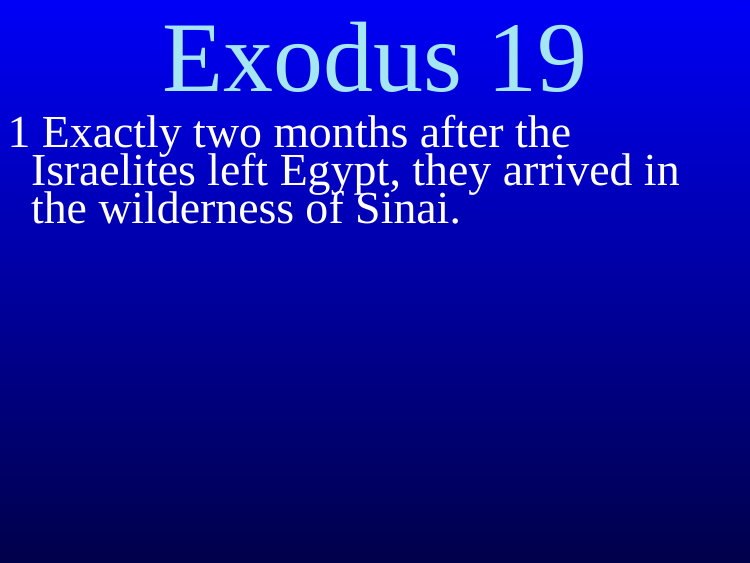

Exodus 19
1 Exactly two months after the Israelites left Egypt, they arrived in the wilderness of Sinai.